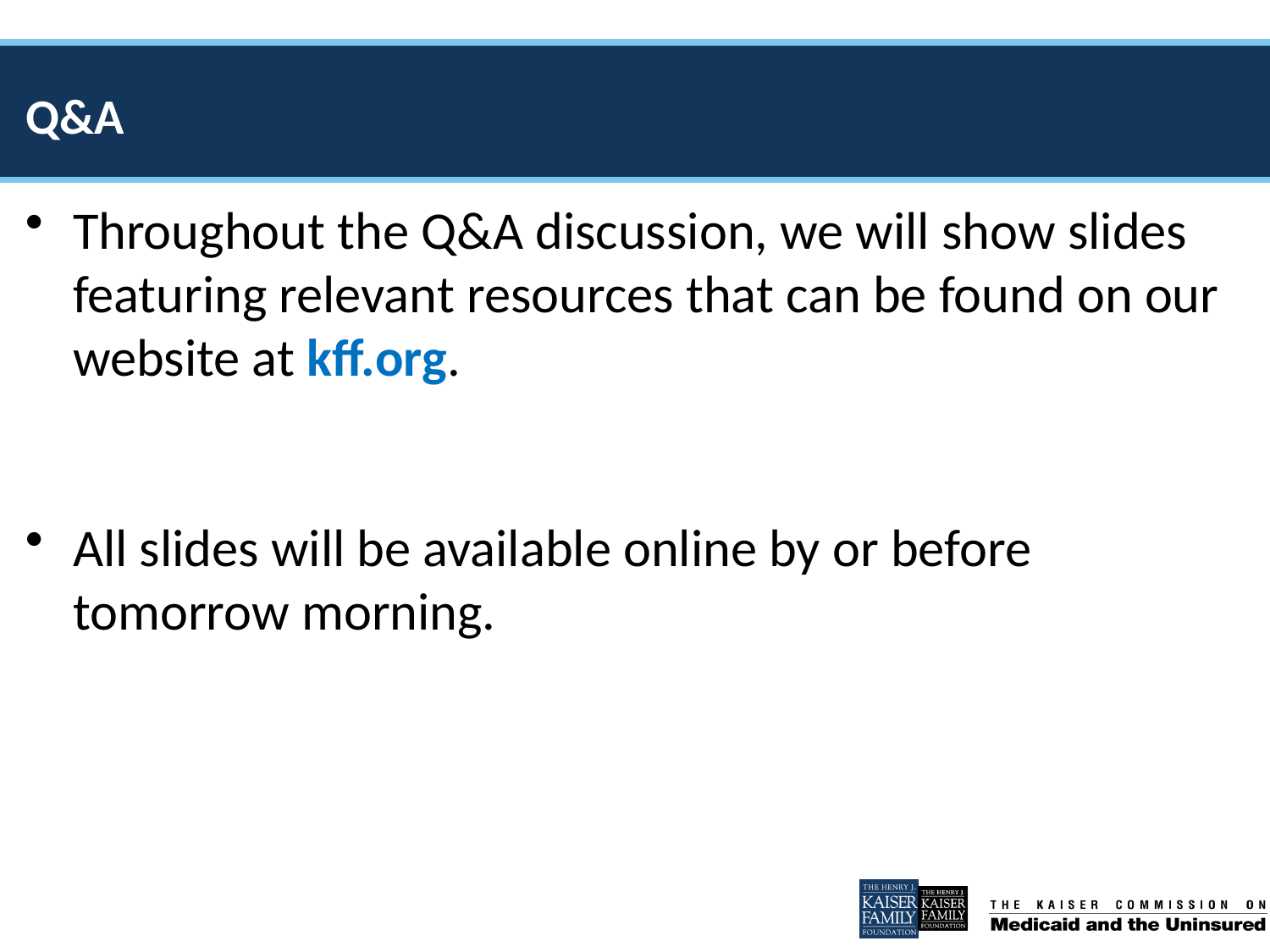

# Q&A
Throughout the Q&A discussion, we will show slides featuring relevant resources that can be found on our website at kff.org.

All slides will be available online by or before tomorrow morning.